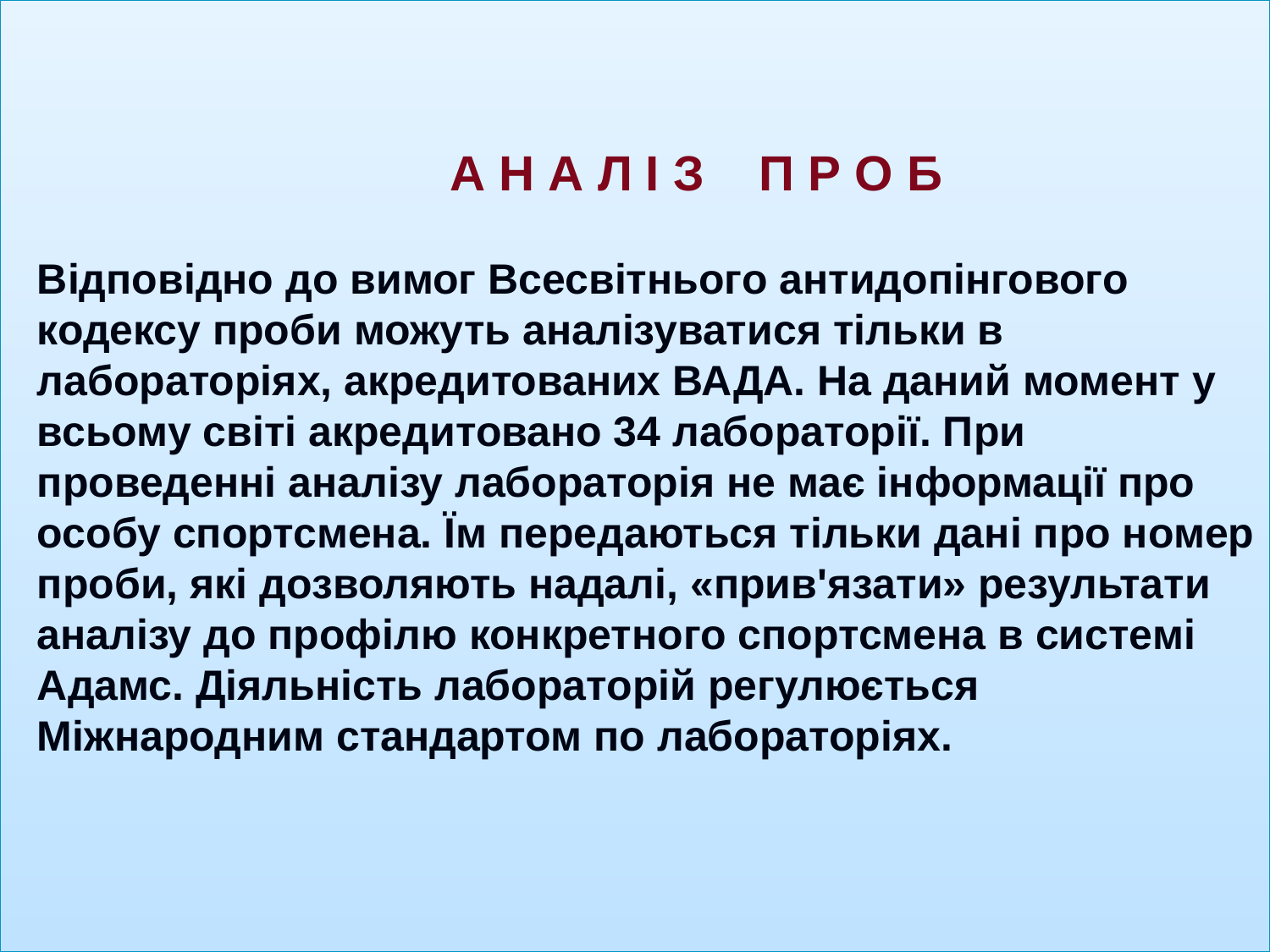

# А Н А Л І З    П Р О Б Відповідно до вимог Всесвітнього антидопінгового кодексу проби можуть аналізуватися тільки в лабораторіях, акредитованих ВАДА. На даний момент у всьому світі акредитовано 34 лабораторії. При проведенні аналізу лабораторія не має інформації про особу спортсмена. Їм передаються тільки дані про номер проби, які дозволяють надалі, «прив'язати» результати аналізу до профілю конкретного спортсмена в системі Адамс. Діяльність лабораторій регулюється Міжнародним стандартом по лабораторіях.